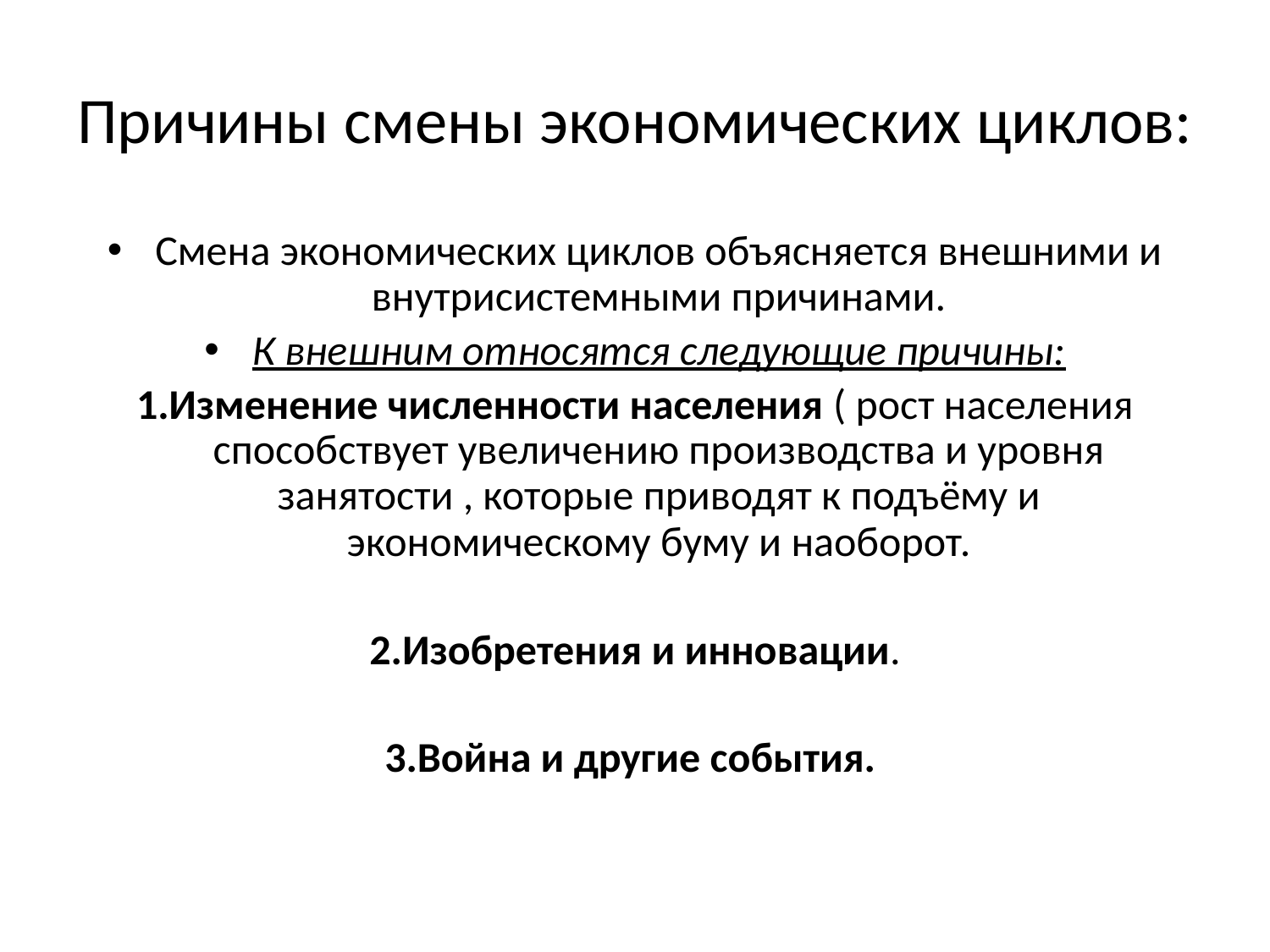

# Причины смены экономических циклов:
Смена экономических циклов объясняется внешними и внутрисистемными причинами.
К внешним относятся следующие причины:
1.Изменение численности населения ( рост населения способствует увеличению производства и уровня занятости , которые приводят к подъёму и экономическому буму и наоборот.

2.Изобретения и инновации.

3.Война и другие события.